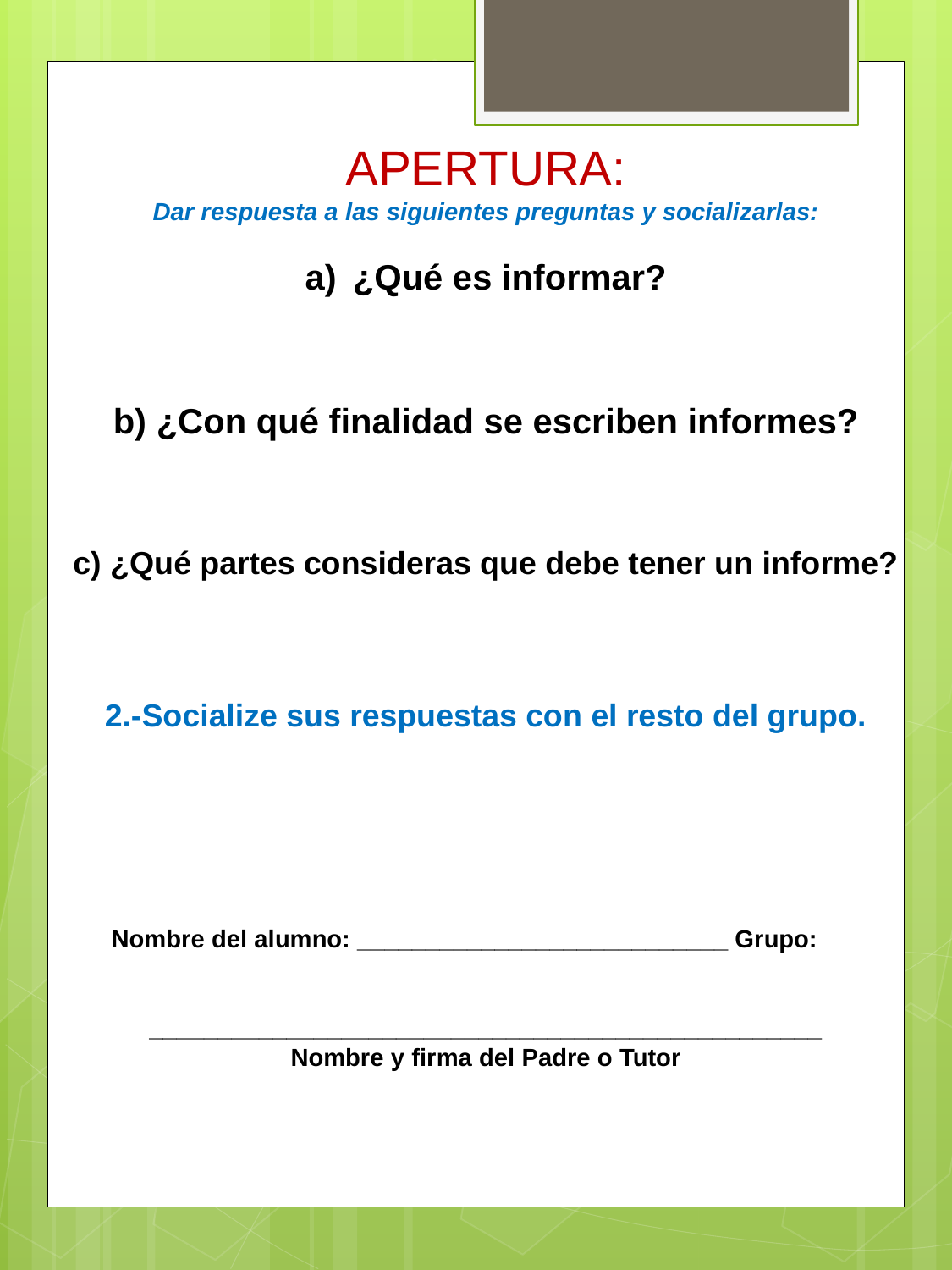

APERTURA:
Dar respuesta a las siguientes preguntas y socializarlas:

¿Qué es informar?

b) ¿Con qué finalidad se escriben informes?

c) ¿Qué partes consideras que debe tener un informe?

2.-Socialize sus respuestas con el resto del grupo.

         Nombre del alumno: ___________________________ Grupo:

_________________________________________________
Nombre y firma del Padre o Tutor